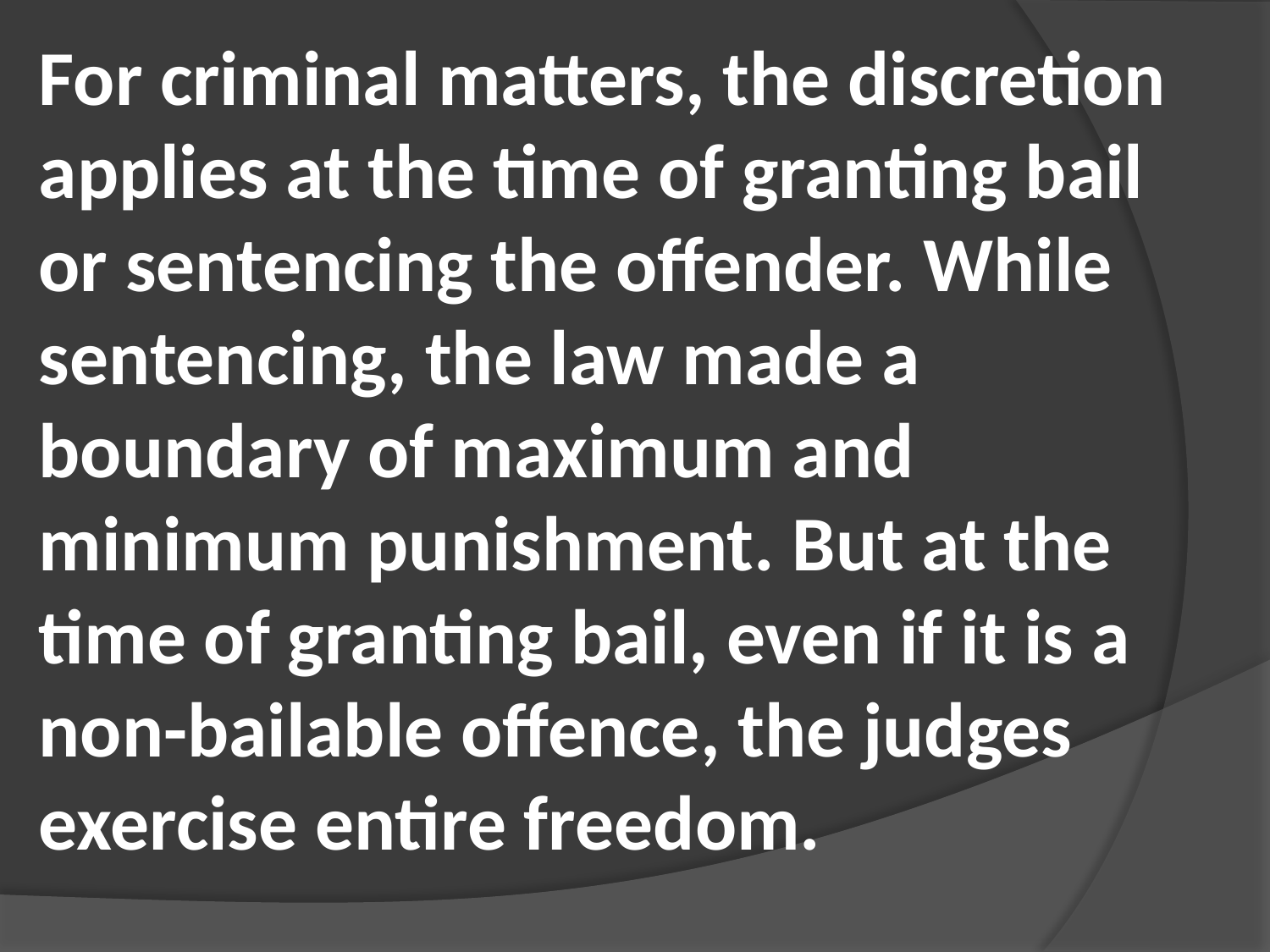

For criminal matters, the discretion applies at the time of granting bail or sentencing the offender. While sentencing, the law made a boundary of maximum and minimum punishment. But at the time of granting bail, even if it is a non-bailable offence, the judges exercise entire freedom.